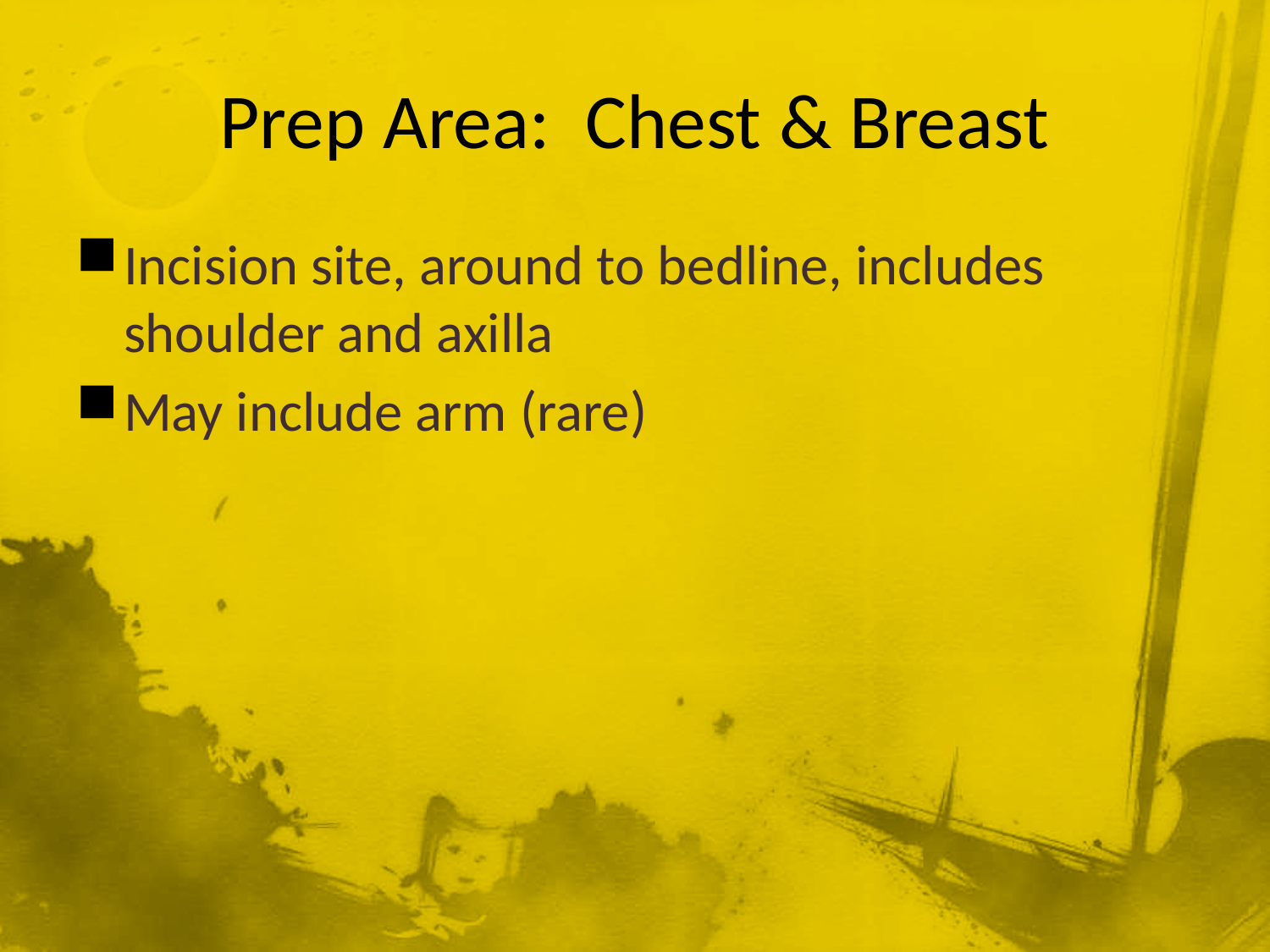

# Prep Area:  Chest & Breast
Incision site, around to bedline, includes shoulder and axilla
May include arm (rare)